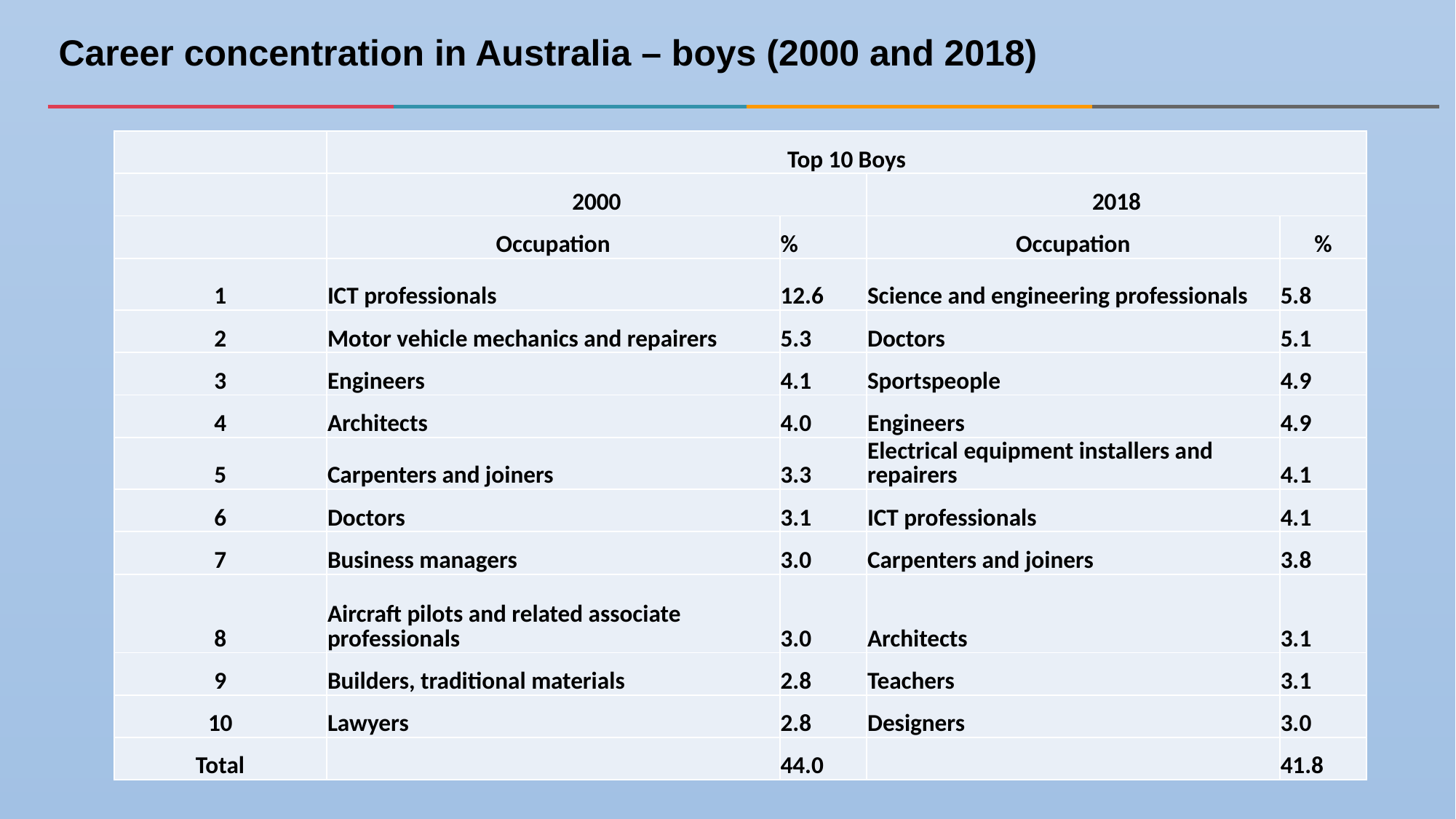

# Career concentration in Australia – boys (2000 and 2018)
|  | Top 10 Boys |  |  |  |
| --- | --- | --- | --- | --- |
|  | 2000 |  | 2018 |  |
|  | Occupation | % | Occupation | % |
| 1 | ICT professionals | 12.6 | Science and engineering professionals | 5.8 |
| 2 | Motor vehicle mechanics and repairers | 5.3 | Doctors | 5.1 |
| 3 | Engineers | 4.1 | Sportspeople | 4.9 |
| 4 | Architects | 4.0 | Engineers | 4.9 |
| 5 | Carpenters and joiners | 3.3 | Electrical equipment installers and repairers | 4.1 |
| 6 | Doctors | 3.1 | ICT professionals | 4.1 |
| 7 | Business managers | 3.0 | Carpenters and joiners | 3.8 |
| 8 | Aircraft pilots and related associate professionals | 3.0 | Architects | 3.1 |
| 9 | Builders, traditional materials | 2.8 | Teachers | 3.1 |
| 10 | Lawyers | 2.8 | Designers | 3.0 |
| Total |  | 44.0 |  | 41.8 |